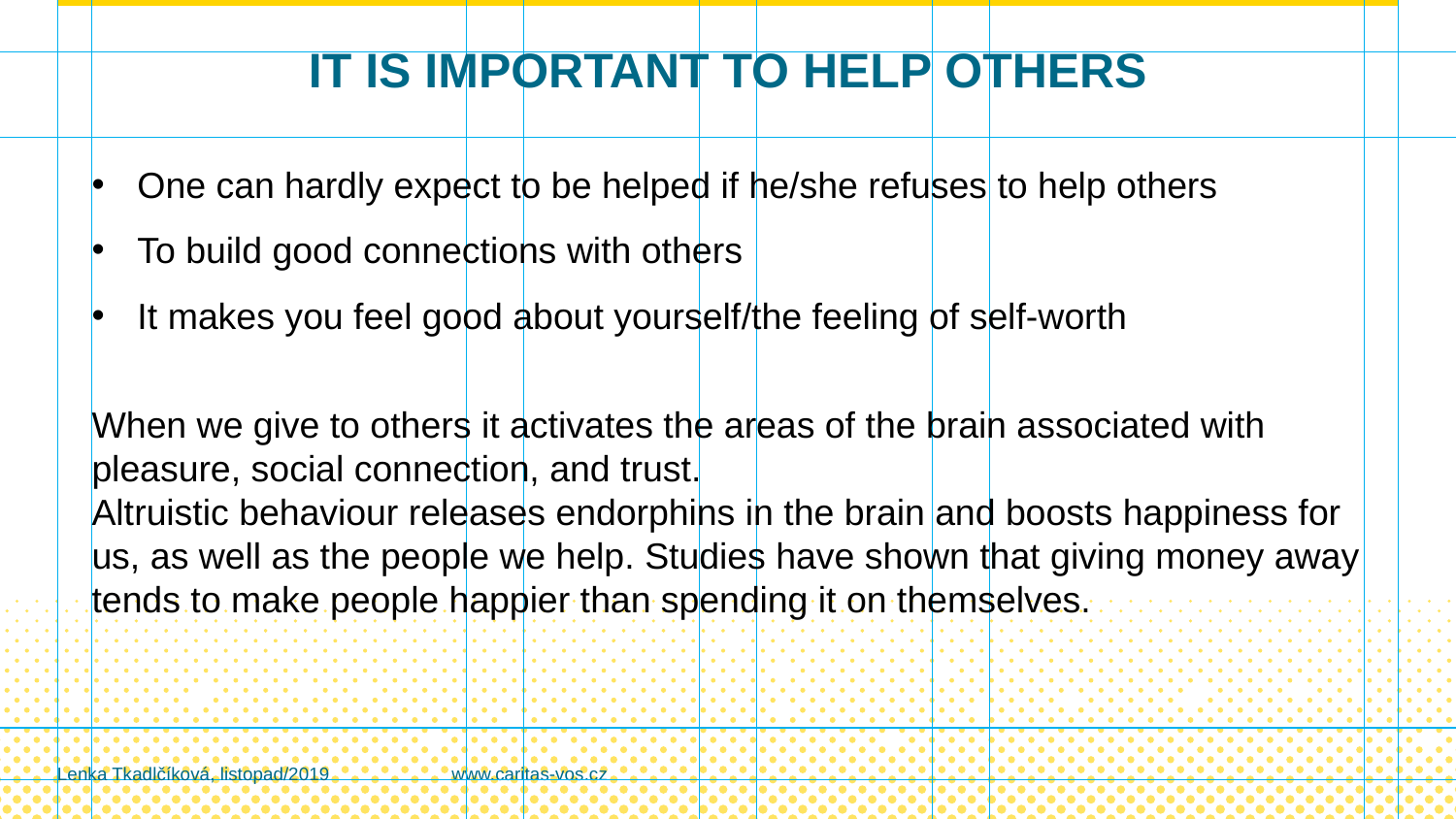

# IT IS IMPORTANT TO HELP OTHERS
One can hardly expect to be helped if he/she refuses to help others
To build good connections with others
It makes you feel good about yourself/the feeling of self-worth

When we give to others it activates the areas of the brain associated with pleasure, social connection, and trust.
Altruistic behaviour releases endorphins in the brain and boosts happiness for us, as well as the people we help. Studies have shown that giving money away tends to make people happier than spending it on themselves.

Lenka Tkadlčíková, listopad/2019